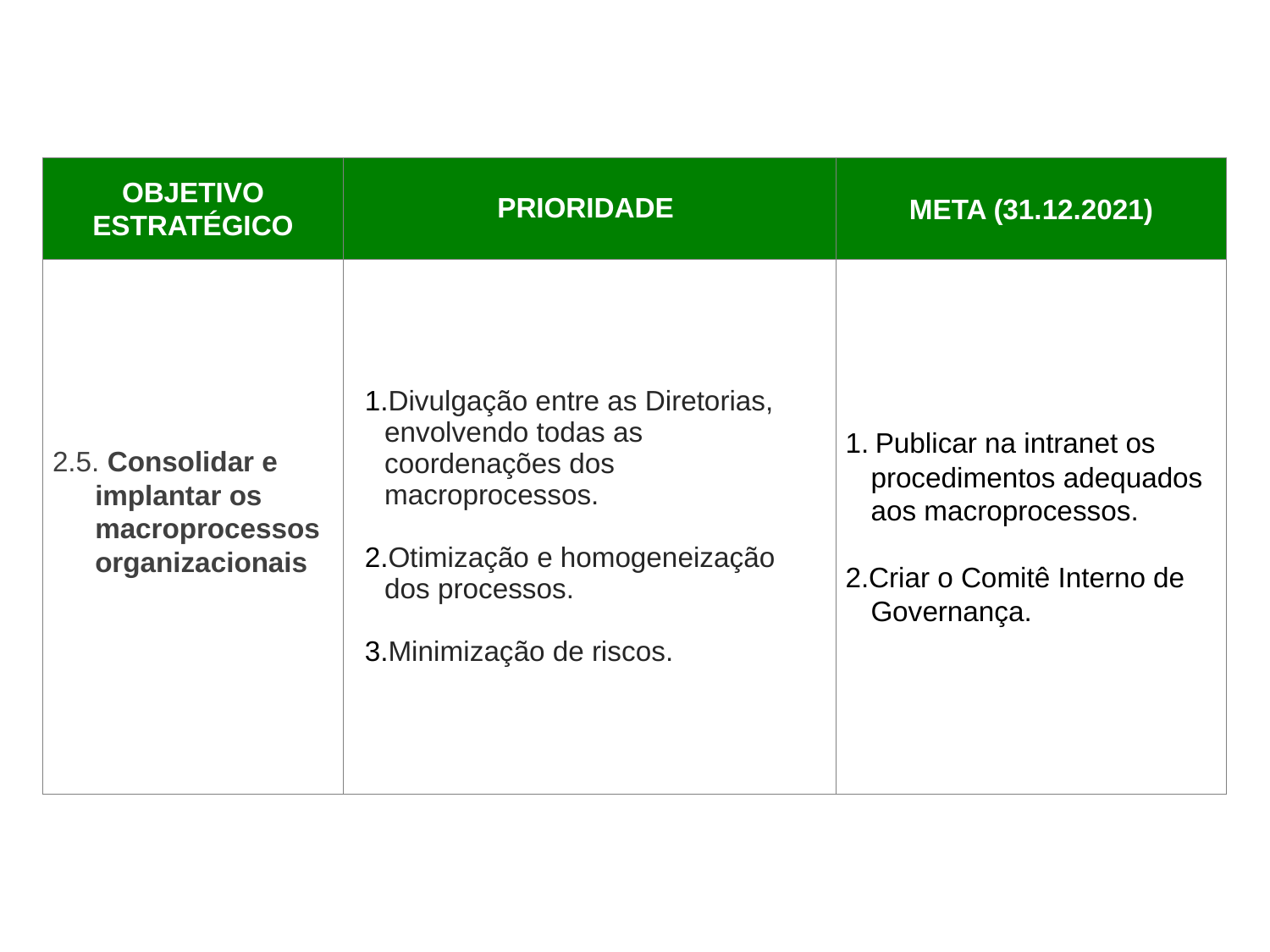

| OBJETIVO ESTRATÉGICO | PRIORIDADE | META (31.12.2021) |
| --- | --- | --- |
| 2.5. Consolidar e implantar os macroprocessos organizacionais | Divulgação entre as Diretorias, envolvendo todas as coordenações dos macroprocessos. Otimização e homogeneização dos processos. Minimização de riscos. | 1. Publicar na intranet os procedimentos adequados aos macroprocessos. 2.Criar o Comitê Interno de Governança. |